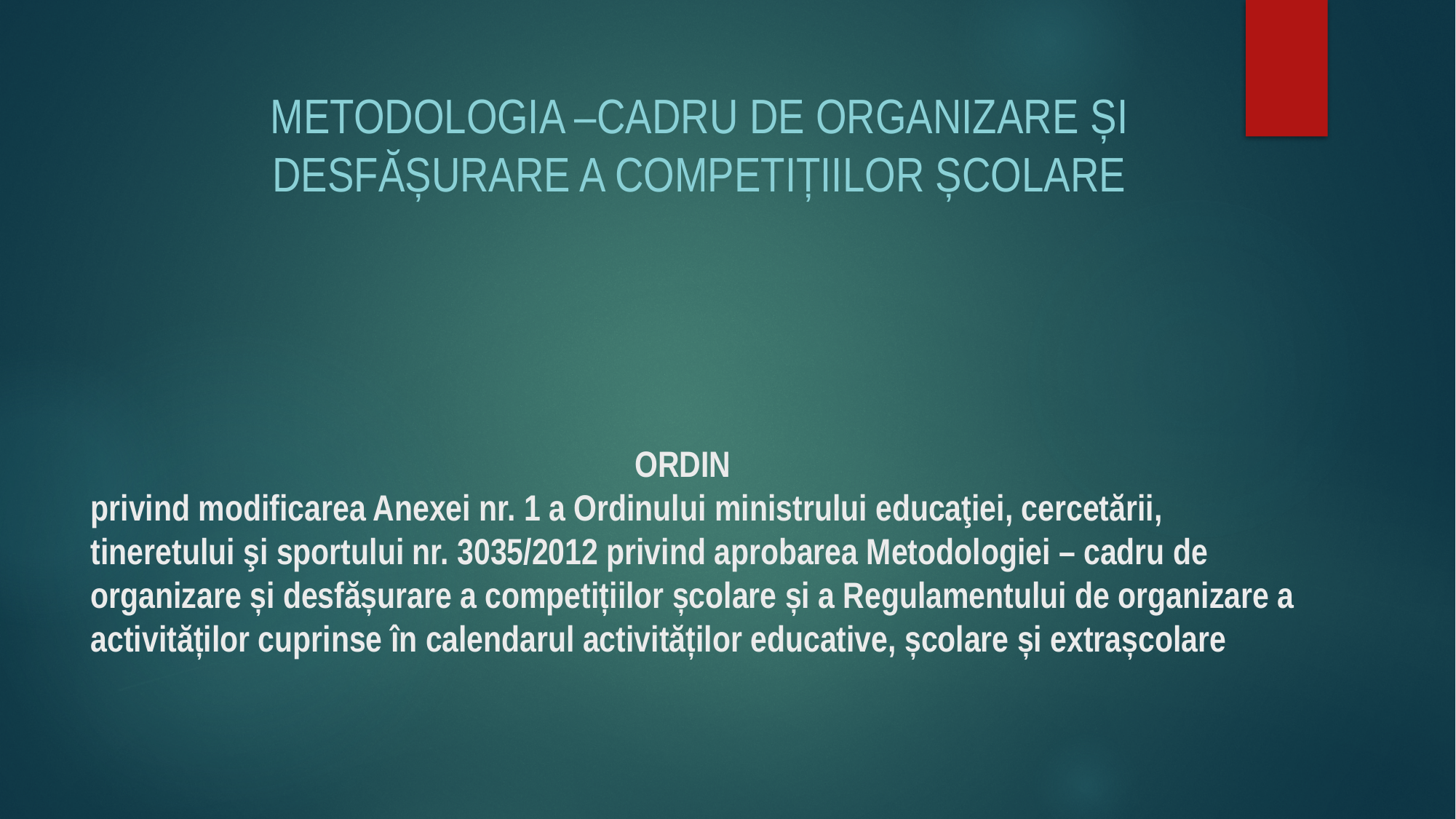

Metodologia –cadru de organizare și desfășurare a competițiilor școlare
# ORDIN privind modificarea Anexei nr. 1 a Ordinului ministrului educaţiei, cercetării, tineretului şi sportului nr. 3035/2012 privind aprobarea Metodologiei – cadru de organizare și desfășurare a competițiilor școlare și a Regulamentului de organizare a activităților cuprinse în calendarul activităților educative, școlare și extrașcolare